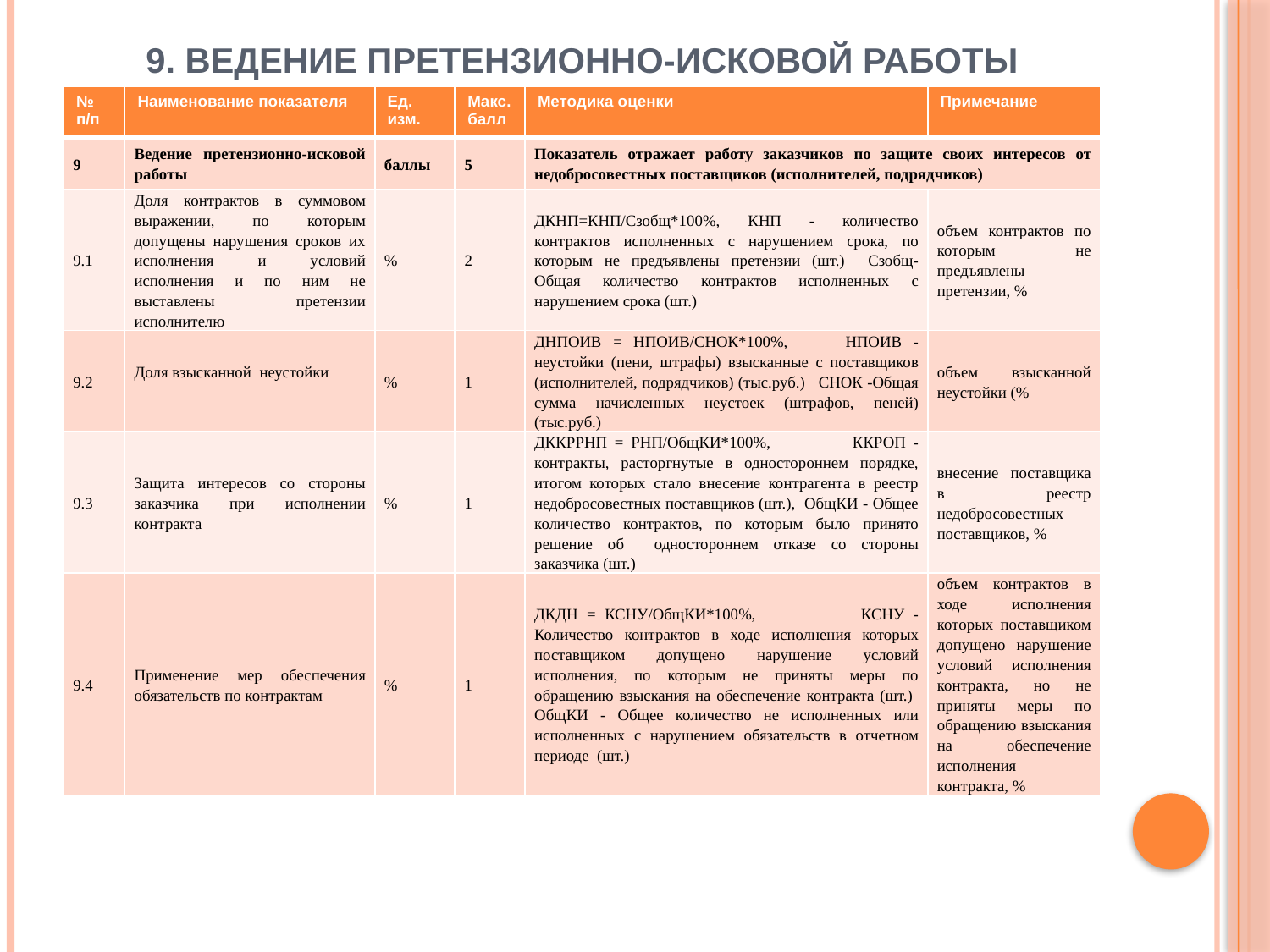

# 9. Ведение претензионно-исковой работы
| № п/п | Наименование показателя | Ед. изм. | Макс. балл | Методика оценки | Примечание |
| --- | --- | --- | --- | --- | --- |
| 9 | Ведение претензионно-исковой работы | баллы | 5 | Показатель отражает работу заказчиков по защите своих интересов от недобросовестных поставщиков (исполнителей, подрядчиков) |  |
| 9.1 | Доля контрактов в суммовом выражении, по которым допущены нарушения сроков их исполнения и условий исполнения и по ним не выставлены претензии исполнителю | % | 2 | ДКНП=КНП/Сзобщ\*100%, КНП - количество контрактов исполненных с нарушением срока, по которым не предъявлены претензии (шт.) Сзобщ- Общая количество контрактов исполненных с нарушением срока (шт.) | объем контрактов по которым не предъявлены претензии, % |
| 9.2 | Доля взысканной неустойки | % | 1 | ДНПОИВ = НПОИВ/СНОК\*100%, НПОИВ - неустойки (пени, штрафы) взысканные с поставщиков (исполнителей, подрядчиков) (тыс.руб.) СНОК -Общая сумма начисленных неустоек (штрафов, пеней) (тыс.руб.) | объем взысканной неустойки (% |
| 9.3 | Защита интересов со стороны заказчика при исполнении контракта | % | 1 | ДККРРНП = РНП/ОбщКИ\*100%, ККРОП - контракты, расторгнутые в одностороннем порядке, итогом которых стало внесение контрагента в реестр недобросовестных поставщиков (шт.), ОбщКИ - Общее количество контрактов, по которым было принято решение об одностороннем отказе со стороны заказчика (шт.) | внесение поставщика в реестр недобросовестных поставщиков, % |
| 9.4 | Применение мер обеспечения обязательств по контрактам | % | 1 | ДКДН = КСНУ/ОбщКИ\*100%, КСНУ - Количество контрактов в ходе исполнения которых поставщиком допущено нарушение условий исполнения, по которым не приняты меры по обращению взыскания на обеспечение контракта (шт.) ОбщКИ - Общее количество не исполненных или исполненных с нарушением обязательств в отчетном периоде (шт.) | объем контрактов в ходе исполнения которых поставщиком допущено нарушение условий исполнения контракта, но не приняты меры по обращению взыскания на обеспечение исполнения контракта, % |